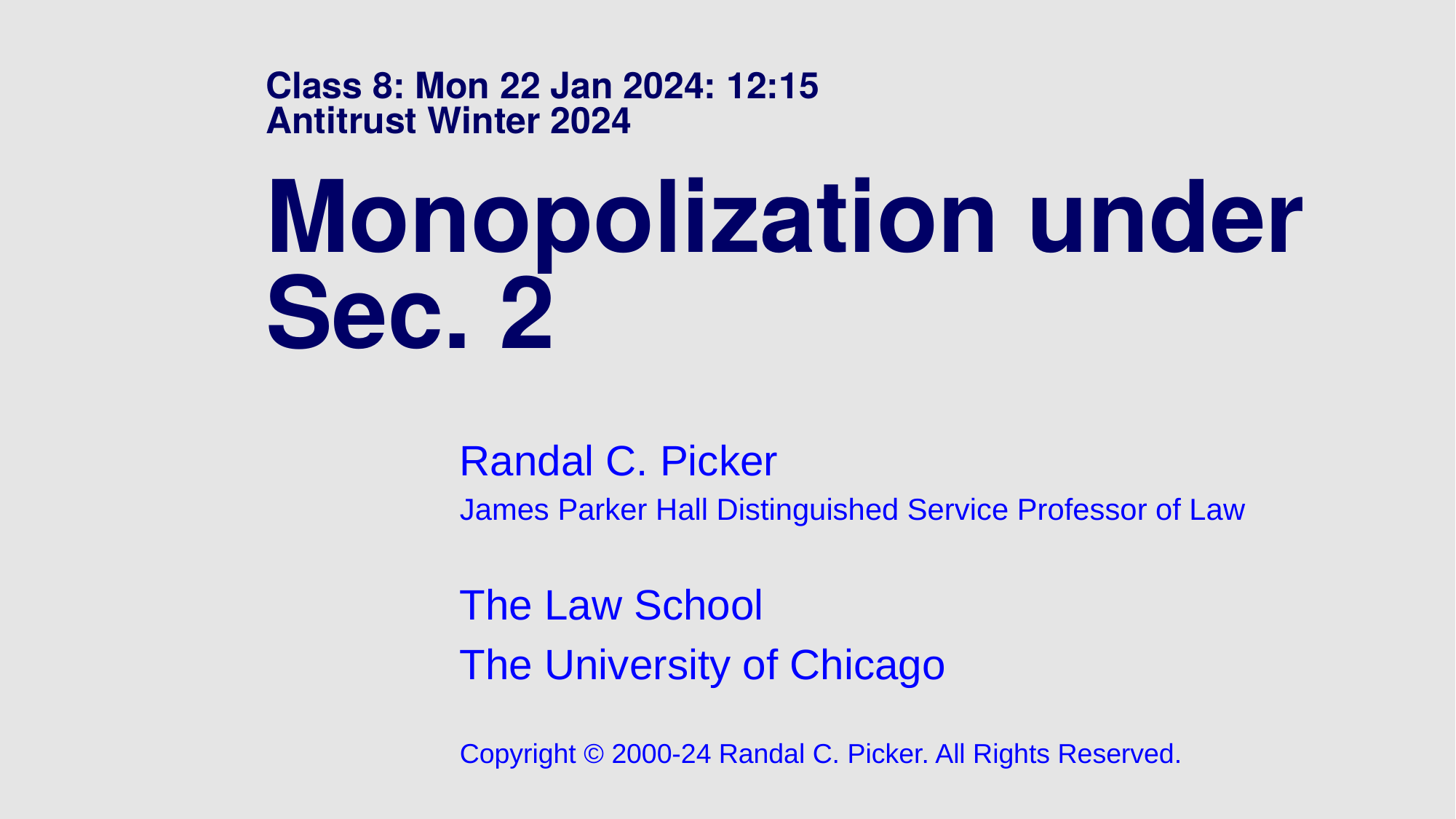

# Class 8: Mon 22 Jan 2024: 12:15 Antitrust Winter 2024 Monopolization under Sec. 2
Randal C. Picker
James Parker Hall Distinguished Service Professor of Law

The Law School
The University of Chicago

Copyright © 2000-24 Randal C. Picker. All Rights Reserved.